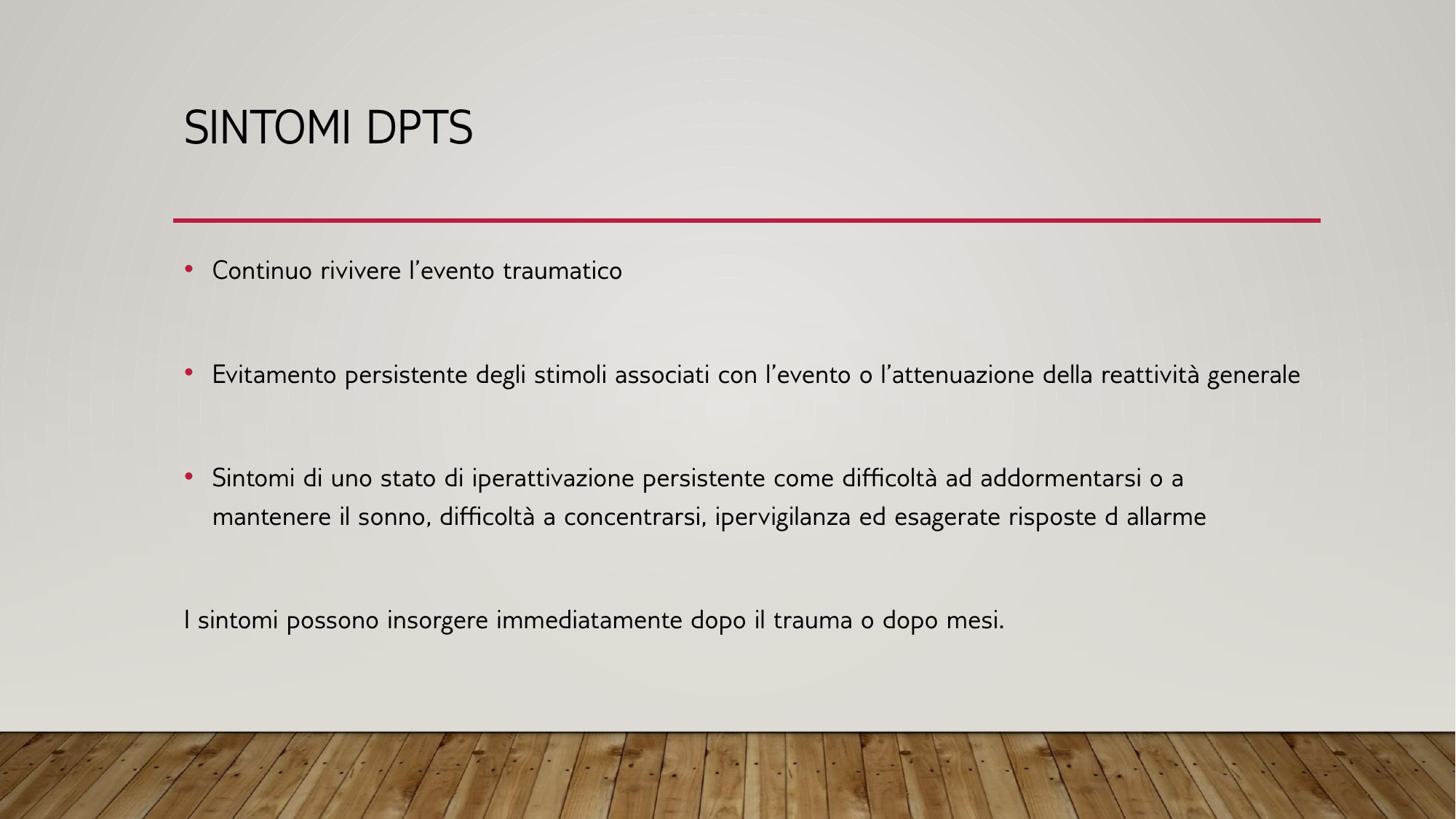

# SINTOMI DPTS
Continuo rivivere l’evento traumatico

Evitamento persistente degli stimoli associati con l’evento o l’attenuazione della reattività generale

Sintomi di uno stato di iperattivazione persistente come difficoltà ad addormentarsi o a mantenere il sonno, difficoltà a concentrarsi, ipervigilanza ed esagerate risposte d allarme

I sintomi possono insorgere immediatamente dopo il trauma o dopo mesi.